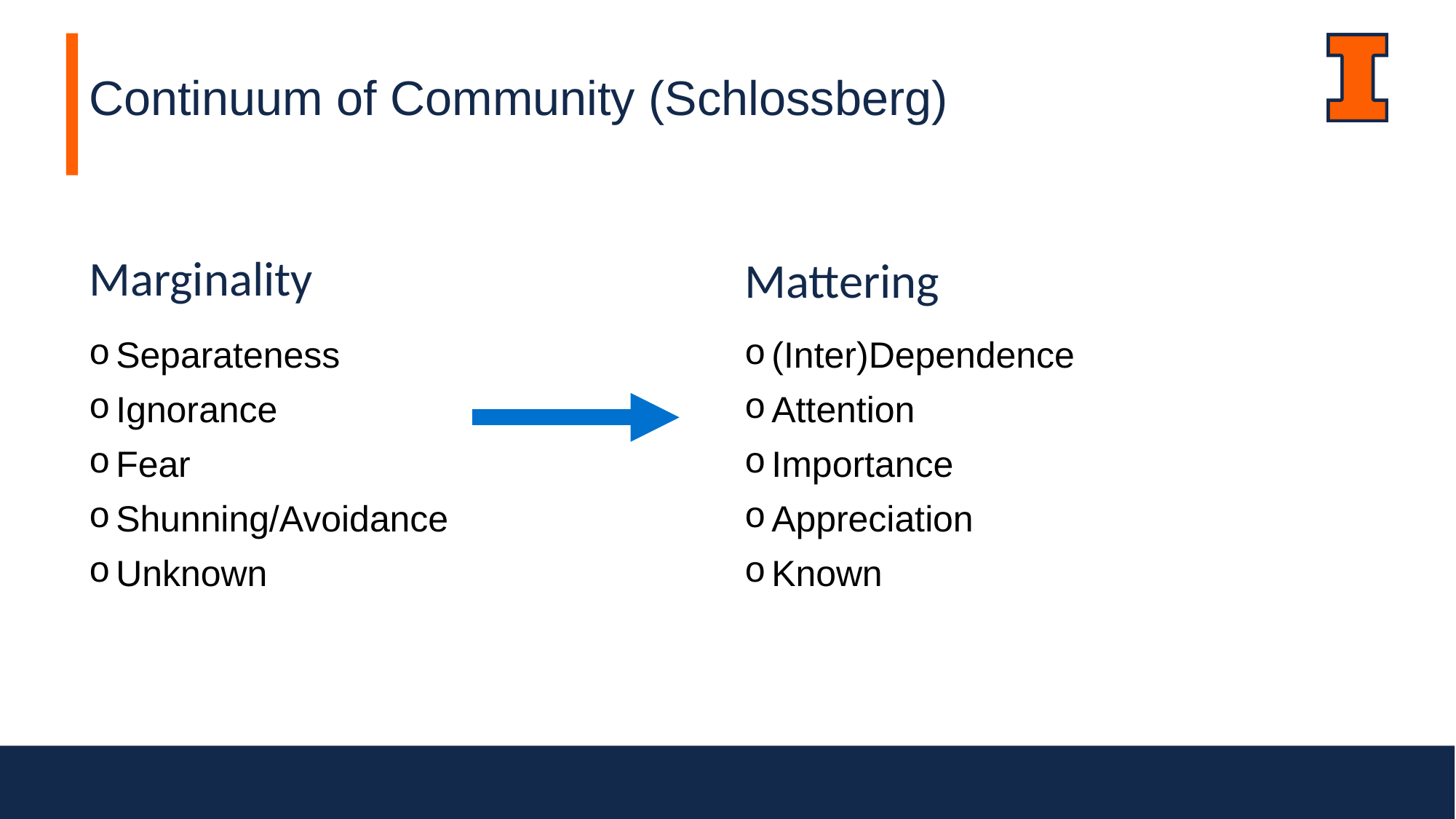

Continuum of Community (Schlossberg)
Marginality
Mattering
(Inter)Dependence
Attention
Importance
Appreciation
Known

Separateness
Ignorance
Fear
Shunning/Avoidance
Unknown